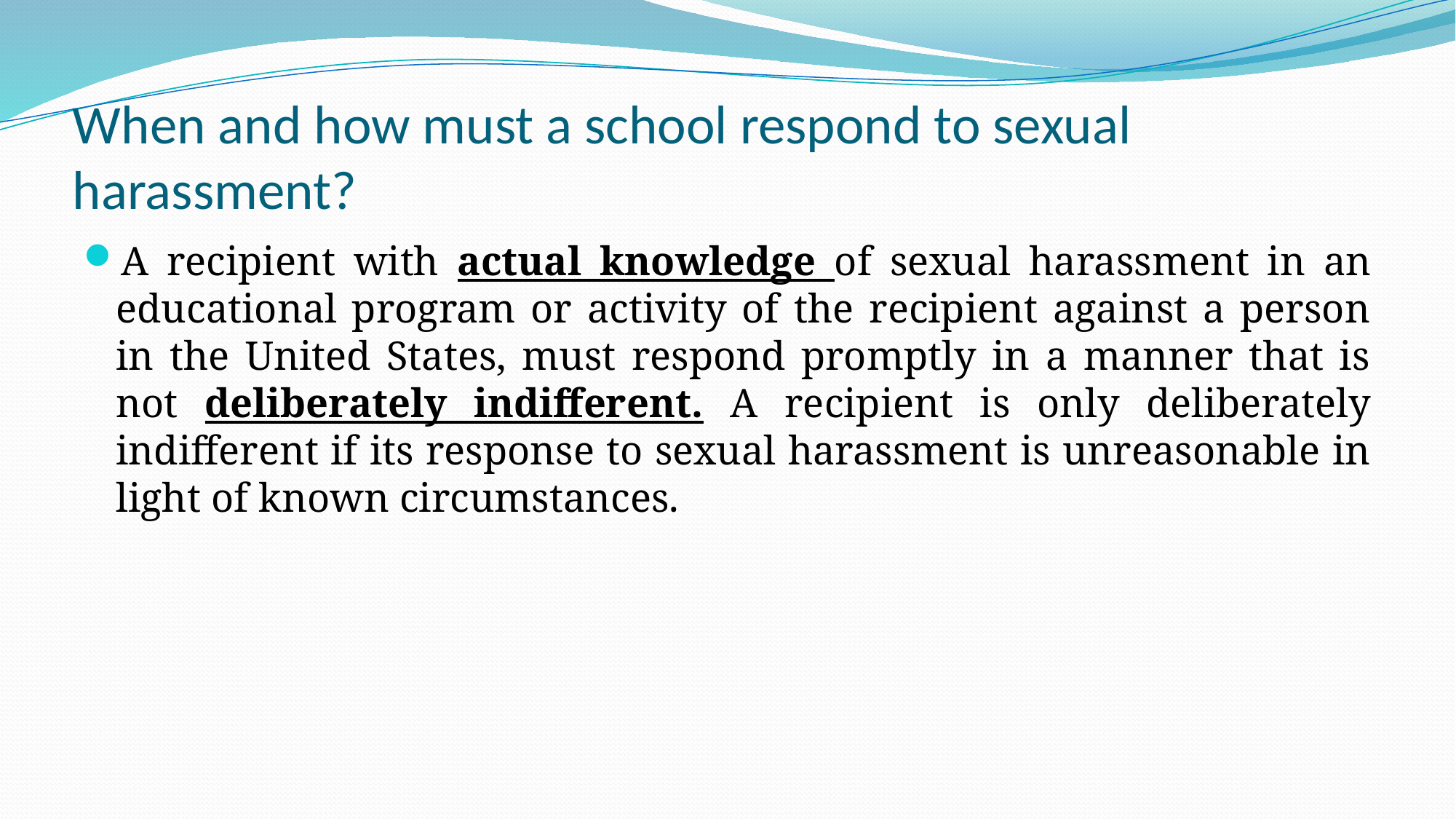

# When and how must a school respond to sexual harassment?
A recipient with actual knowledge of sexual harassment in an educational program or activity of the recipient against a person in the United States, must respond promptly in a manner that is not deliberately indifferent. A recipient is only deliberately indifferent if its response to sexual harassment is unreasonable in light of known circumstances.